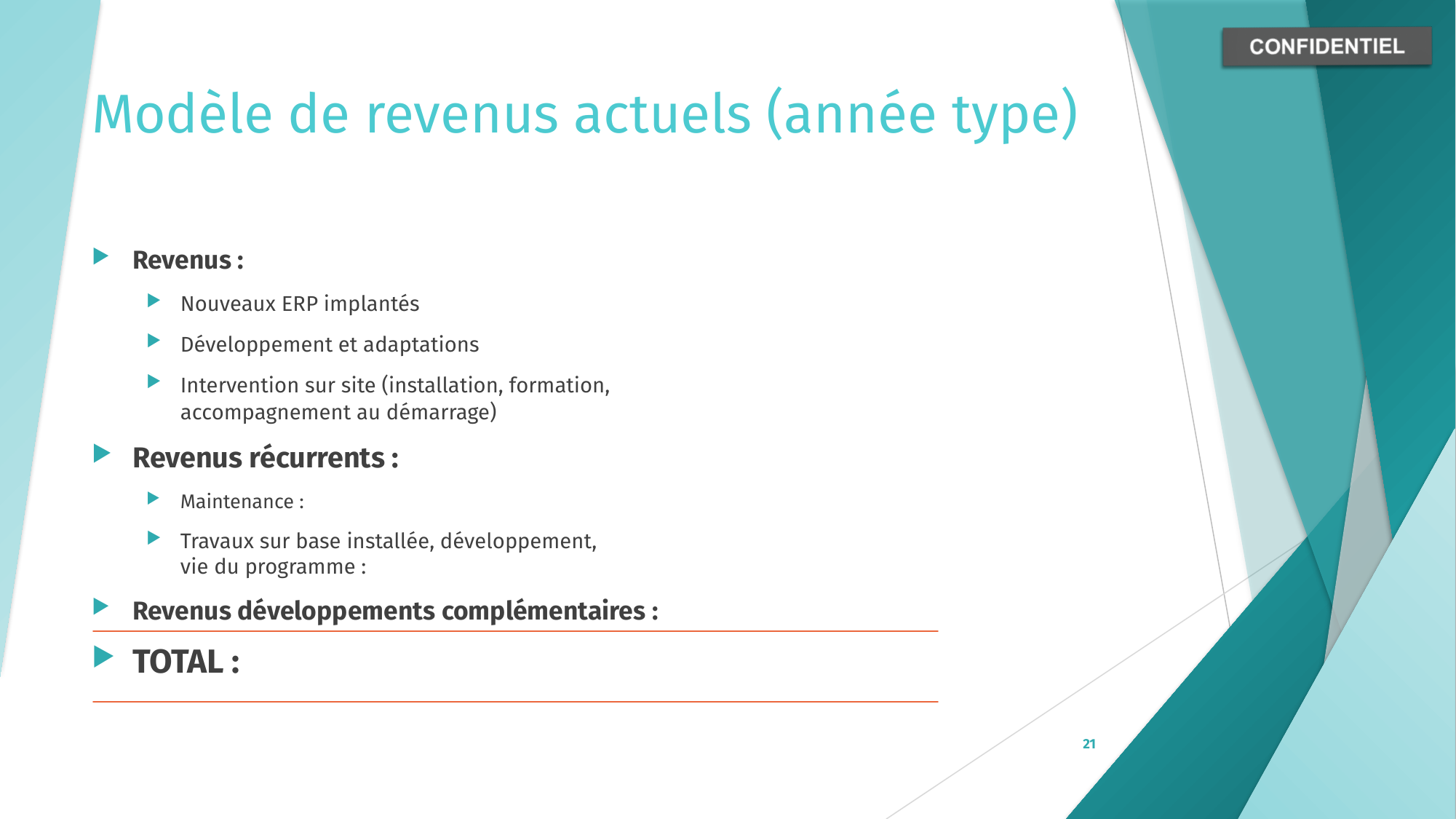

Modèle de revenus actuels (année type)
Revenus :
Nouveaux ERP implantés
Développement et adaptations
Intervention sur site (installation, formation,
accompagnement au démarrage)
Revenus récurrents :
Maintenance :
Travaux sur base installée, développement,
vie du programme :
Revenus développements complémentaires :
TOTAL :

21